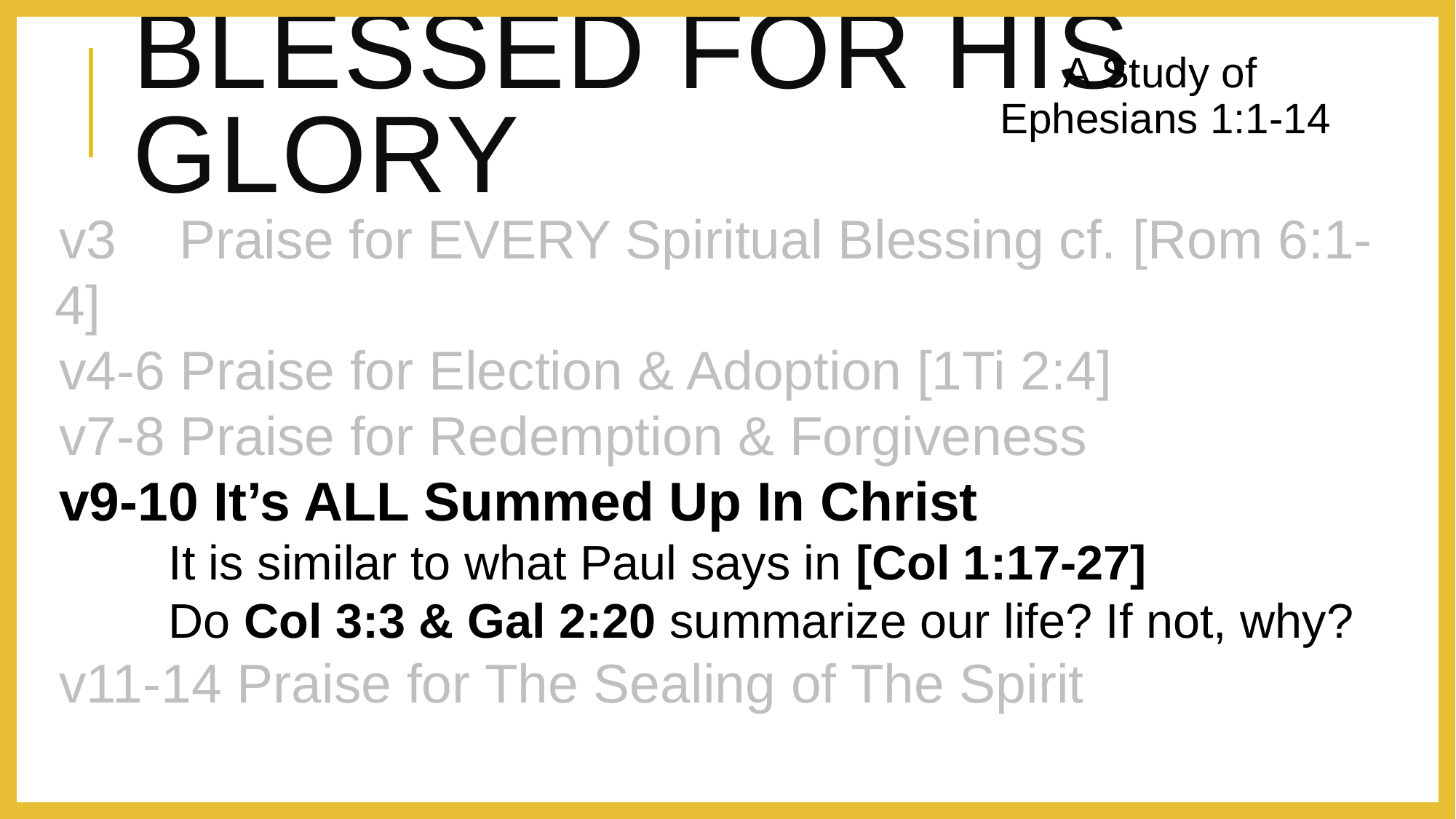

# Blessed For His Glory
A Study of
Ephesians 1:1-14
v3 	 Praise for EVERY Spiritual Blessing cf. [Rom 6:1-4]
v4-6 Praise for Election & Adoption [1Ti 2:4]
v7-8 Praise for Redemption & Forgiveness
v9-10 It’s ALL Summed Up In Christ
	It is similar to what Paul says in [Col 1:17-27]
	Do Col 3:3 & Gal 2:20 summarize our life? If not, why?
v11-14 Praise for The Sealing of The Spirit